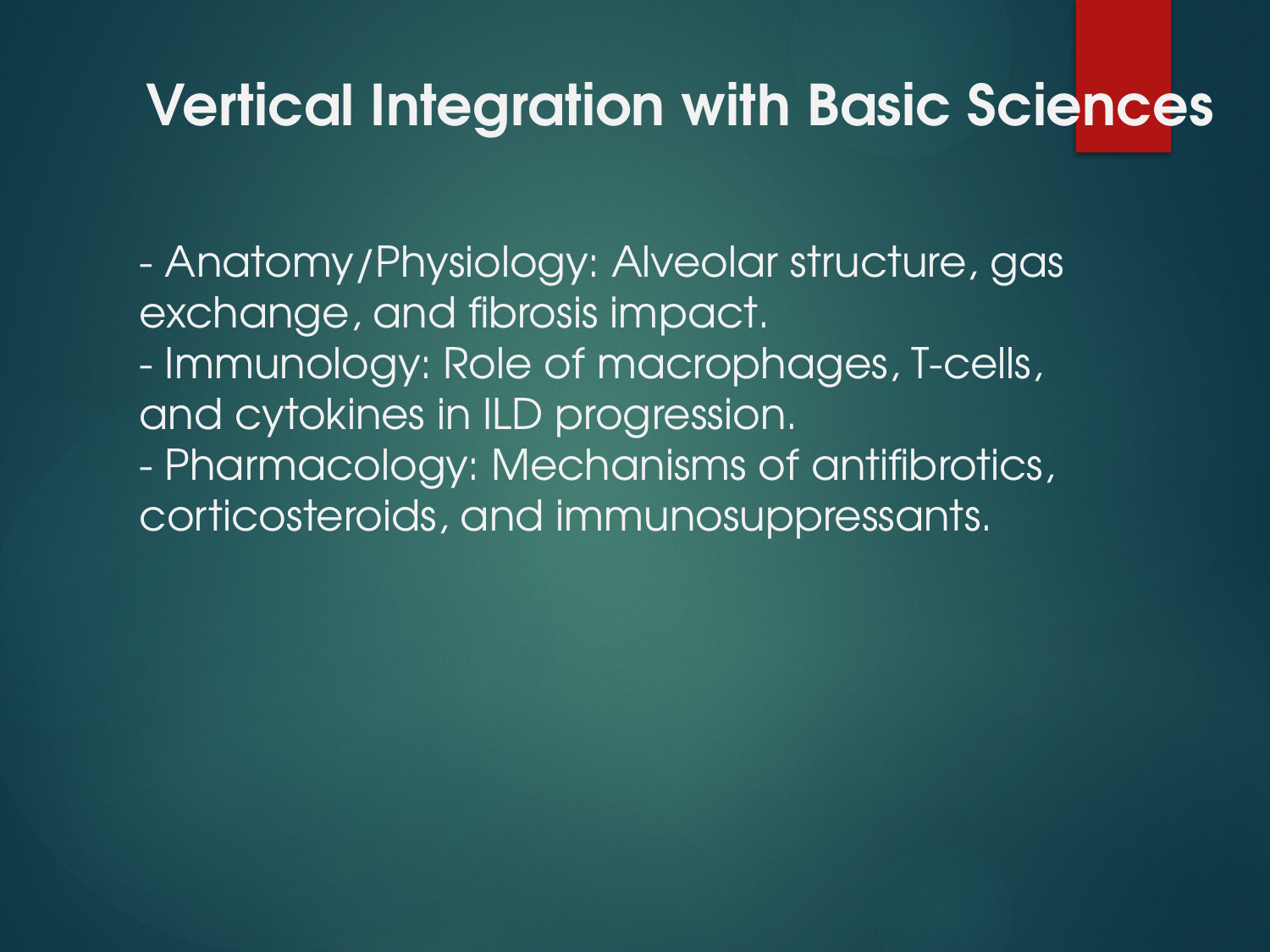

Vertical Integration with Basic Sciences

- Anatomy/Physiology: Alveolar structure, gas exchange, and fibrosis impact.
- Immunology: Role of macrophages, T-cells, and cytokines in ILD progression.
- Pharmacology: Mechanisms of antifibrotics, corticosteroids, and immunosuppressants.